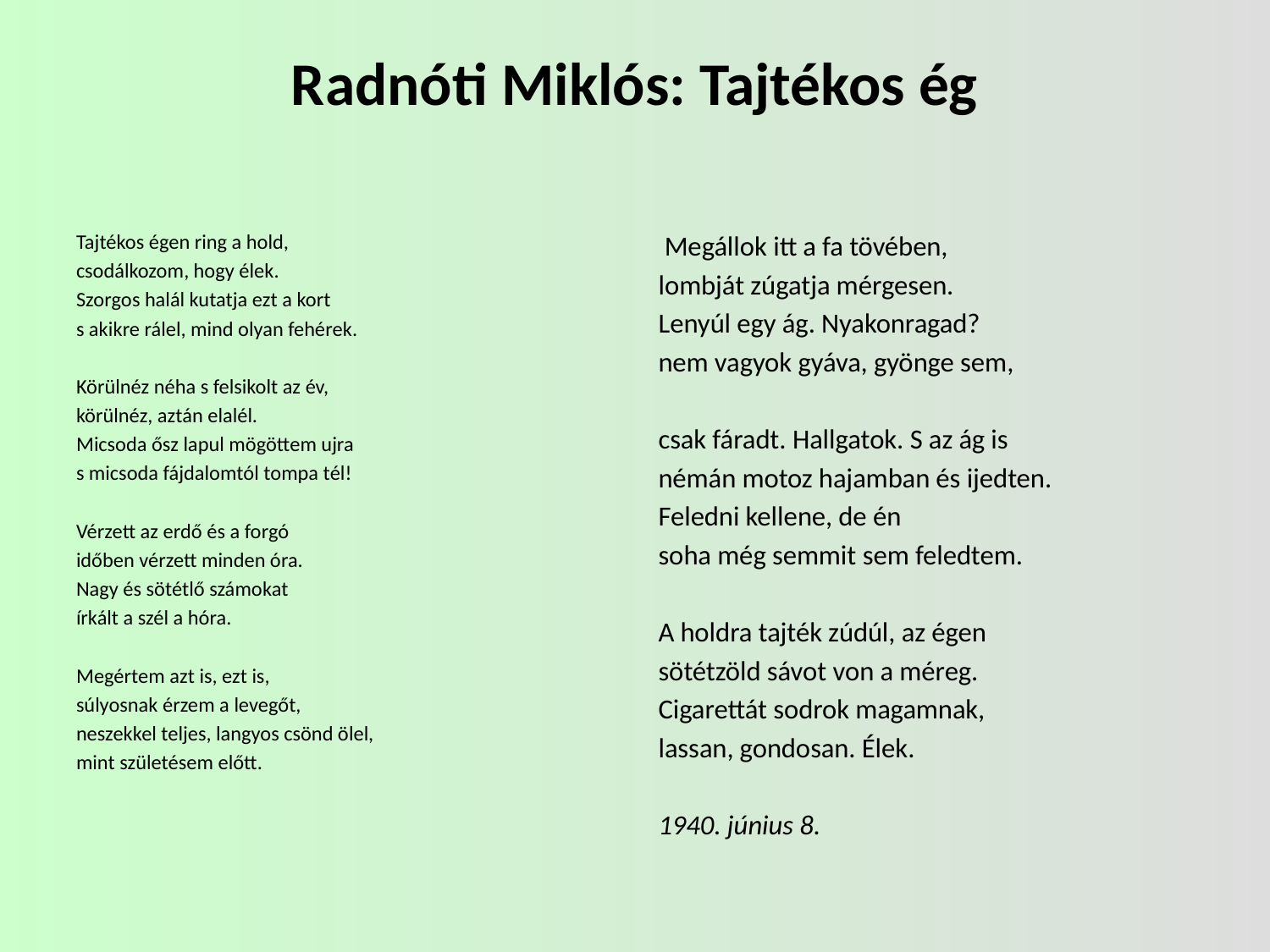

# Radnóti Miklós: Tajtékos ég
Tajtékos égen ring a hold,
csodálkozom, hogy élek.
Szorgos halál kutatja ezt a kort
s akikre rálel, mind olyan fehérek.

Körülnéz néha s felsikolt az év,
körülnéz, aztán elalél.
Micsoda ősz lapul mögöttem ujra
s micsoda fájdalomtól tompa tél!

Vérzett az erdő és a forgó
időben vérzett minden óra.
Nagy és sötétlő számokat
írkált a szél a hóra.

Megértem azt is, ezt is,
súlyosnak érzem a levegőt,
neszekkel teljes, langyos csönd ölel,
mint születésem előtt.

 Megállok itt a fa tövében,
lombját zúgatja mérgesen.
Lenyúl egy ág. Nyakonragad?
nem vagyok gyáva, gyönge sem,

csak fáradt. Hallgatok. S az ág is
némán motoz hajamban és ijedten.
Feledni kellene, de én
soha még semmit sem feledtem.

A holdra tajték zúdúl, az égen
sötétzöld sávot von a méreg.
Cigarettát sodrok magamnak,
lassan, gondosan. Élek.

1940. június 8.